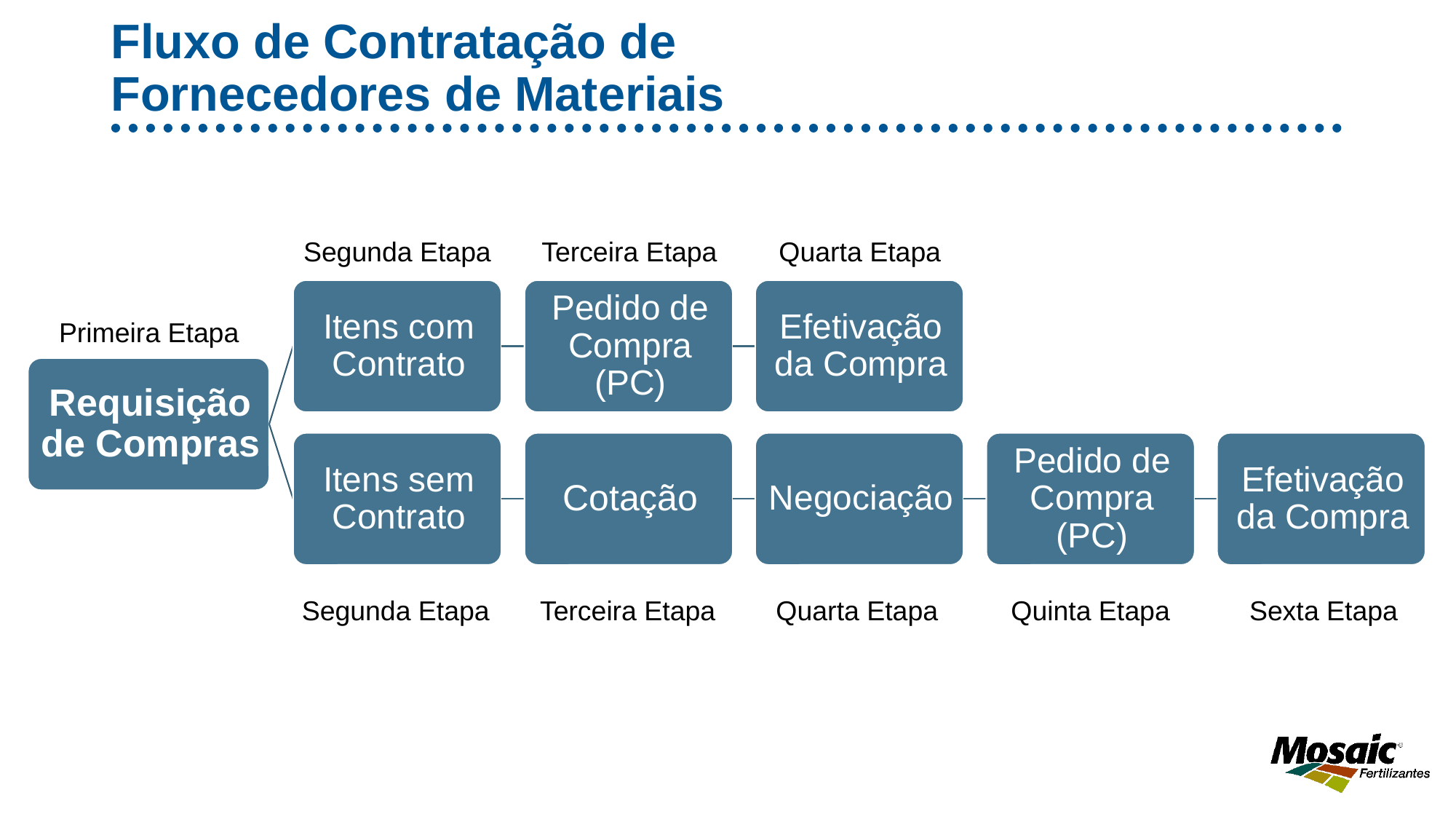

# Fluxo de Contratação de Fornecedores de Materiais
Requisição de Compras

Itens com Contrato

Pedido de Compra (PC)

Efetivação da Compra

Itens sem Contrato

Cotação

Negociação

Pedido de Compra (PC)

Efetivação da Compra
Segunda Etapa
Terceira Etapa
Quarta Etapa
Primeira Etapa
Segunda Etapa
Terceira Etapa
Quarta Etapa
Quinta Etapa
Sexta Etapa